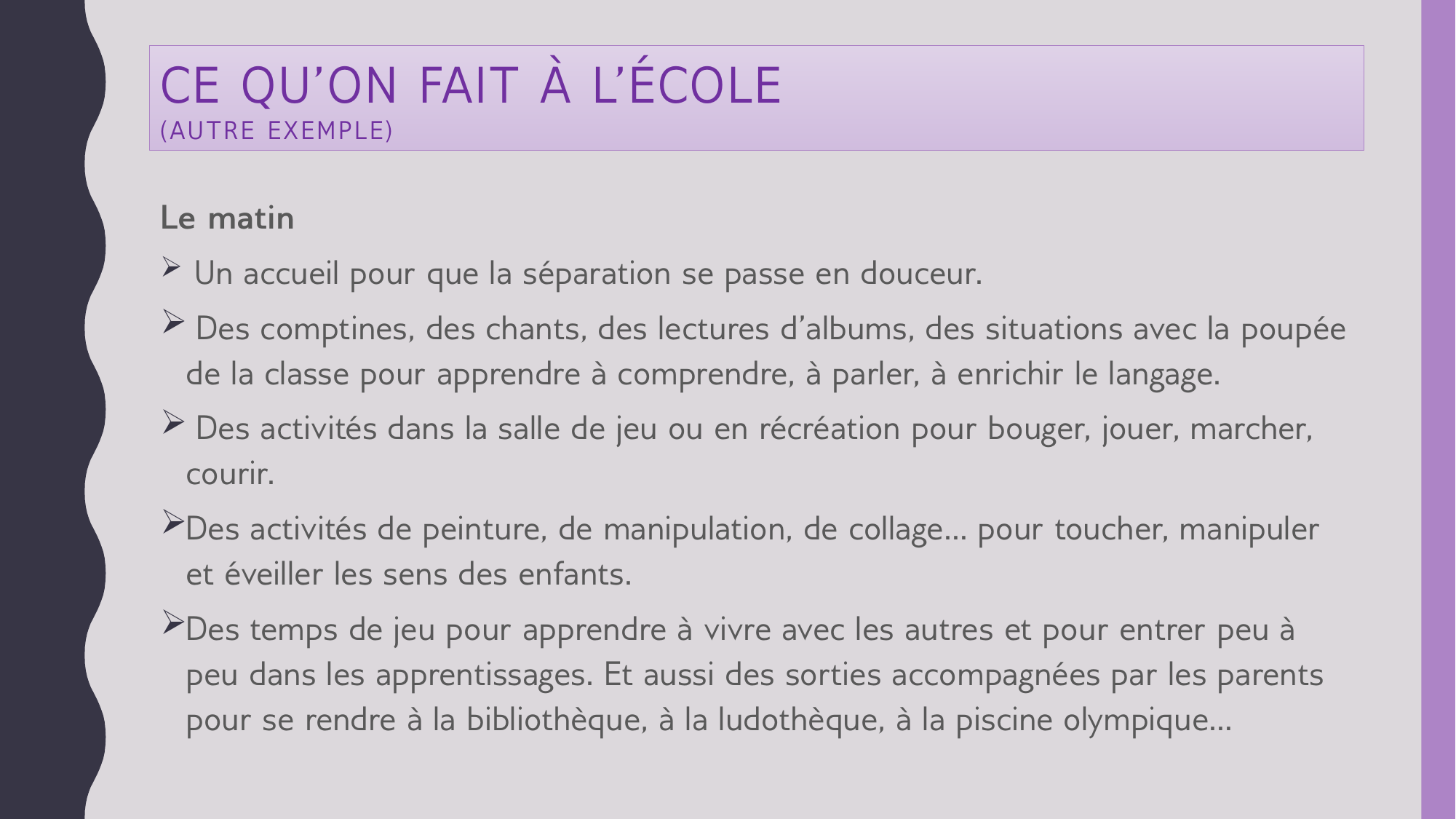

# Ce qu’on fait à l’école (autre exemple)
Le matin
 Un accueil pour que la séparation se passe en douceur.
 Des comptines, des chants, des lectures d’albums, des situations avec la poupée de la classe pour apprendre à comprendre, à parler, à enrichir le langage.
 Des activités dans la salle de jeu ou en récréation pour bouger, jouer, marcher, courir.
Des activités de peinture, de manipulation, de collage… pour toucher, manipuler et éveiller les sens des enfants.
Des temps de jeu pour apprendre à vivre avec les autres et pour entrer peu à peu dans les apprentissages. Et aussi des sorties accompagnées par les parents pour se rendre à la bibliothèque, à la ludothèque, à la piscine olympique…